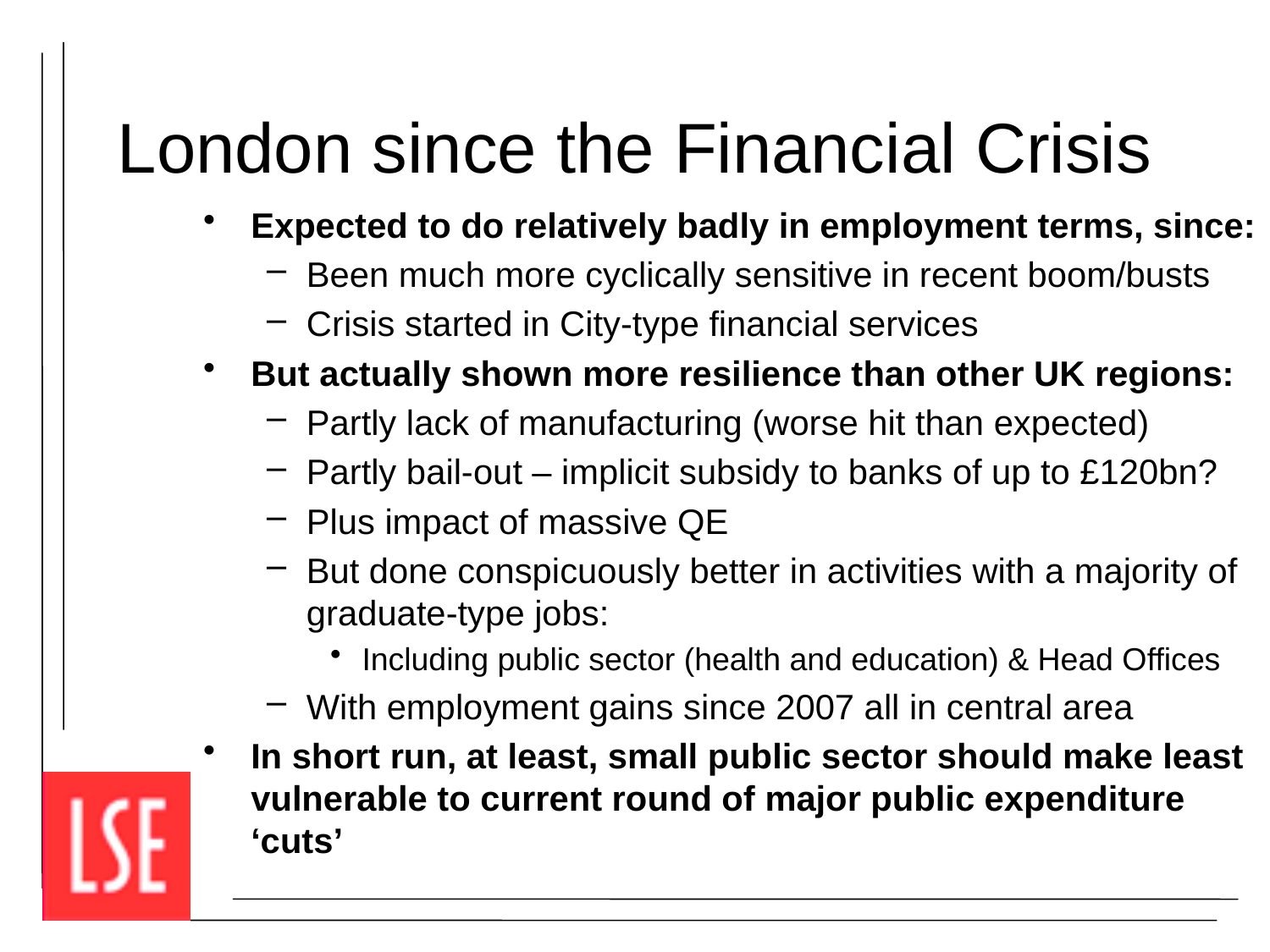

# London since the Financial Crisis
Expected to do relatively badly in employment terms, since:
Been much more cyclically sensitive in recent boom/busts
Crisis started in City-type financial services
But actually shown more resilience than other UK regions:
Partly lack of manufacturing (worse hit than expected)
Partly bail-out – implicit subsidy to banks of up to £120bn?
Plus impact of massive QE
But done conspicuously better in activities with a majority of graduate-type jobs:
Including public sector (health and education) & Head Offices
With employment gains since 2007 all in central area
In short run, at least, small public sector should make least vulnerable to current round of major public expenditure ‘cuts’